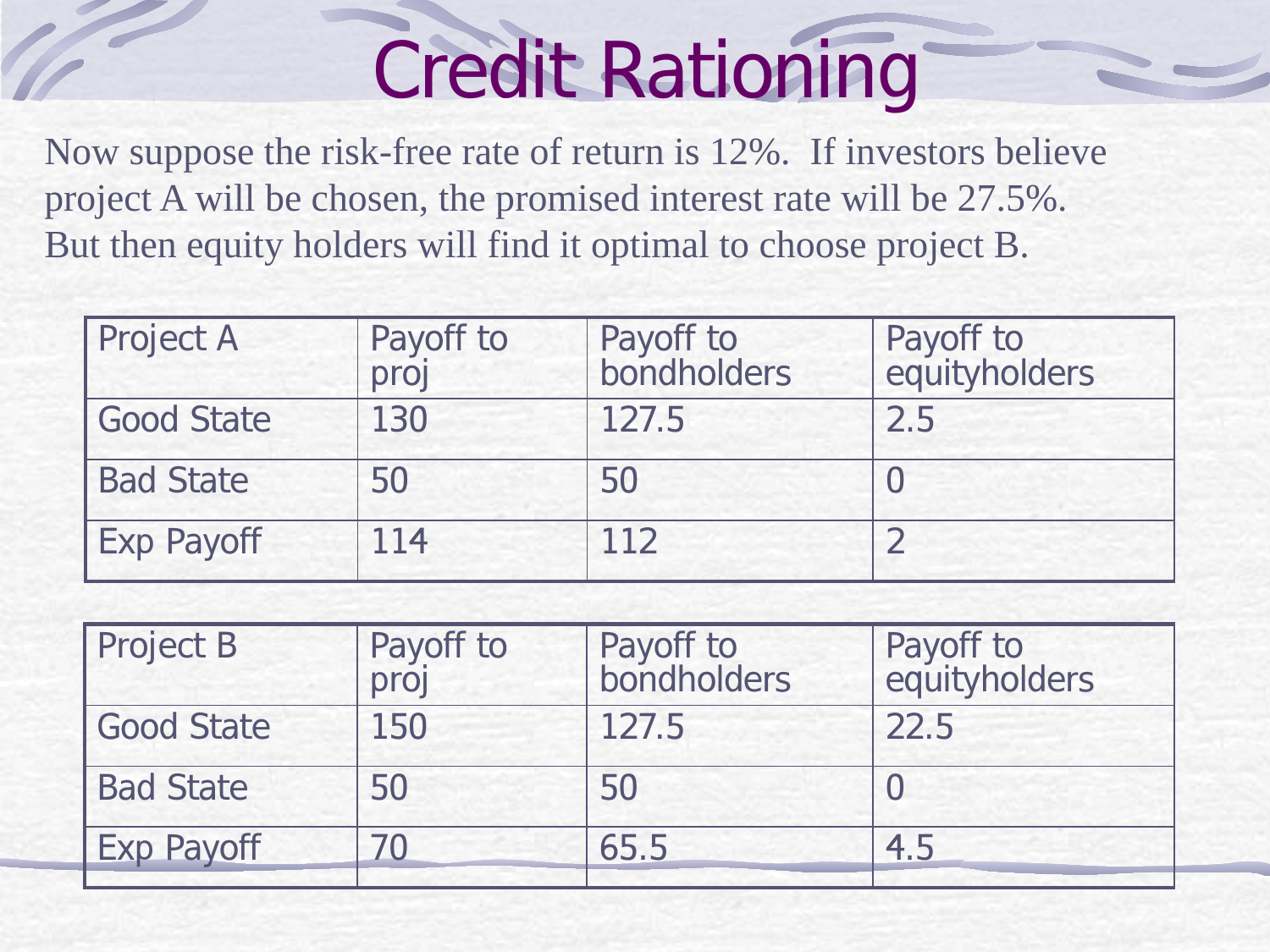

Credit Rationing
Now suppose the risk-free rate of return is 12%.  If investors believe project A will be chosen, the promised interest rate will be 27.5%.
But then equity holders will find it optimal to choose project B.
| Project A | Payoff to proj | Payoff to bondholders | Payoff to equityholders |
| --- | --- | --- | --- |
| Good State | 130 | 127.5 | 2.5 |
| Bad State | 50 | 50 | 0 |
| Exp Payoff | 114 | 112 | 2 |
| Project B | Payoff to proj | Payoff to bondholders | Payoff to equityholders |
| --- | --- | --- | --- |
| Good State | 150 | 127.5 | 22.5 |
| Bad State | 50 | 50 | 0 |
| Exp Payoff | 70 | 65.5 | 4.5 |